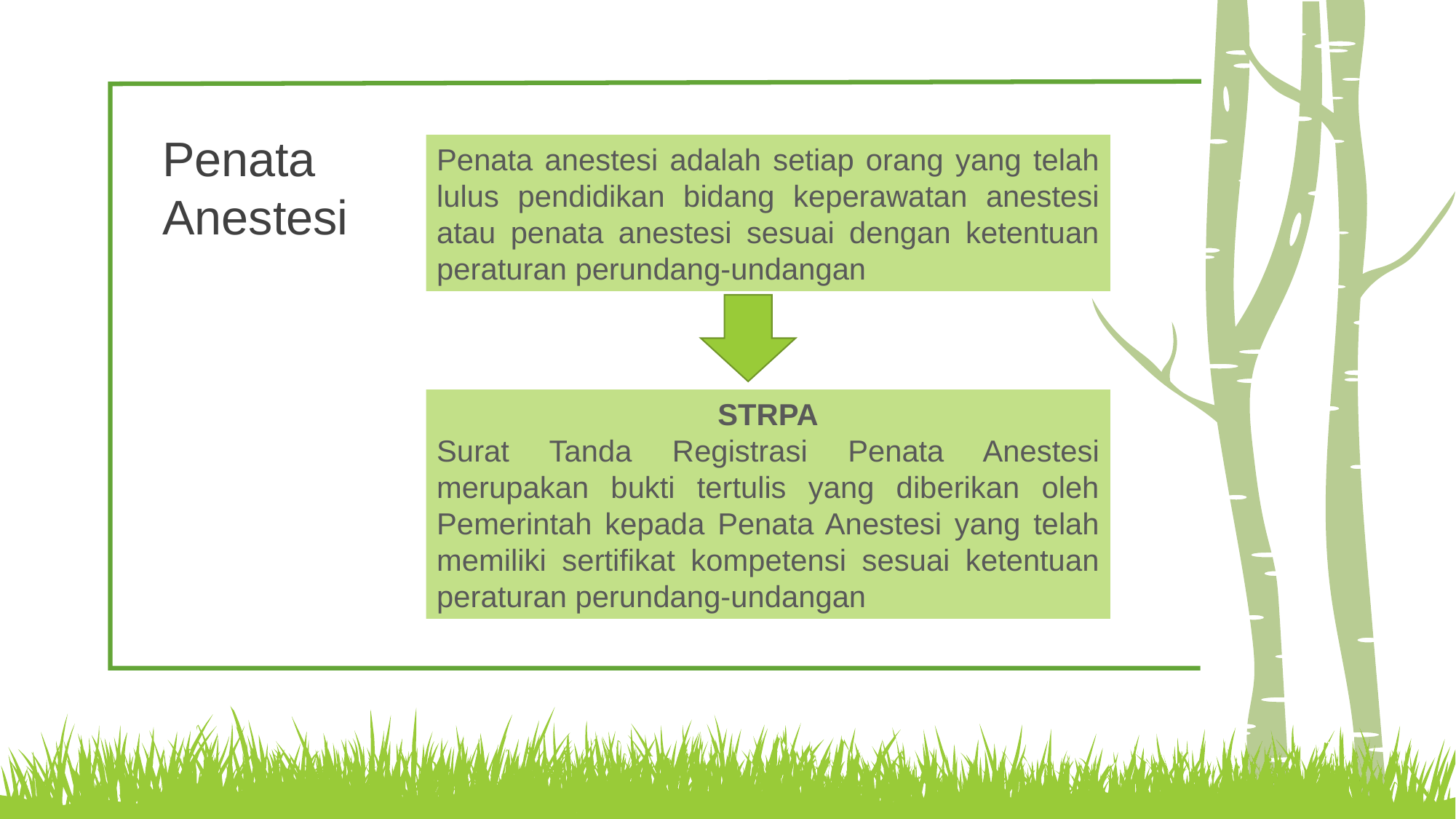

Penata Anestesi
Penata anestesi adalah setiap orang yang telah lulus pendidikan bidang keperawatan anestesi atau penata anestesi sesuai dengan ketentuan peraturan perundang-undangan

STRPA
Surat Tanda Registrasi Penata Anestesi merupakan bukti tertulis yang diberikan oleh Pemerintah kepada Penata Anestesi yang telah memiliki sertifikat kompetensi sesuai ketentuan peraturan perundang-undangan